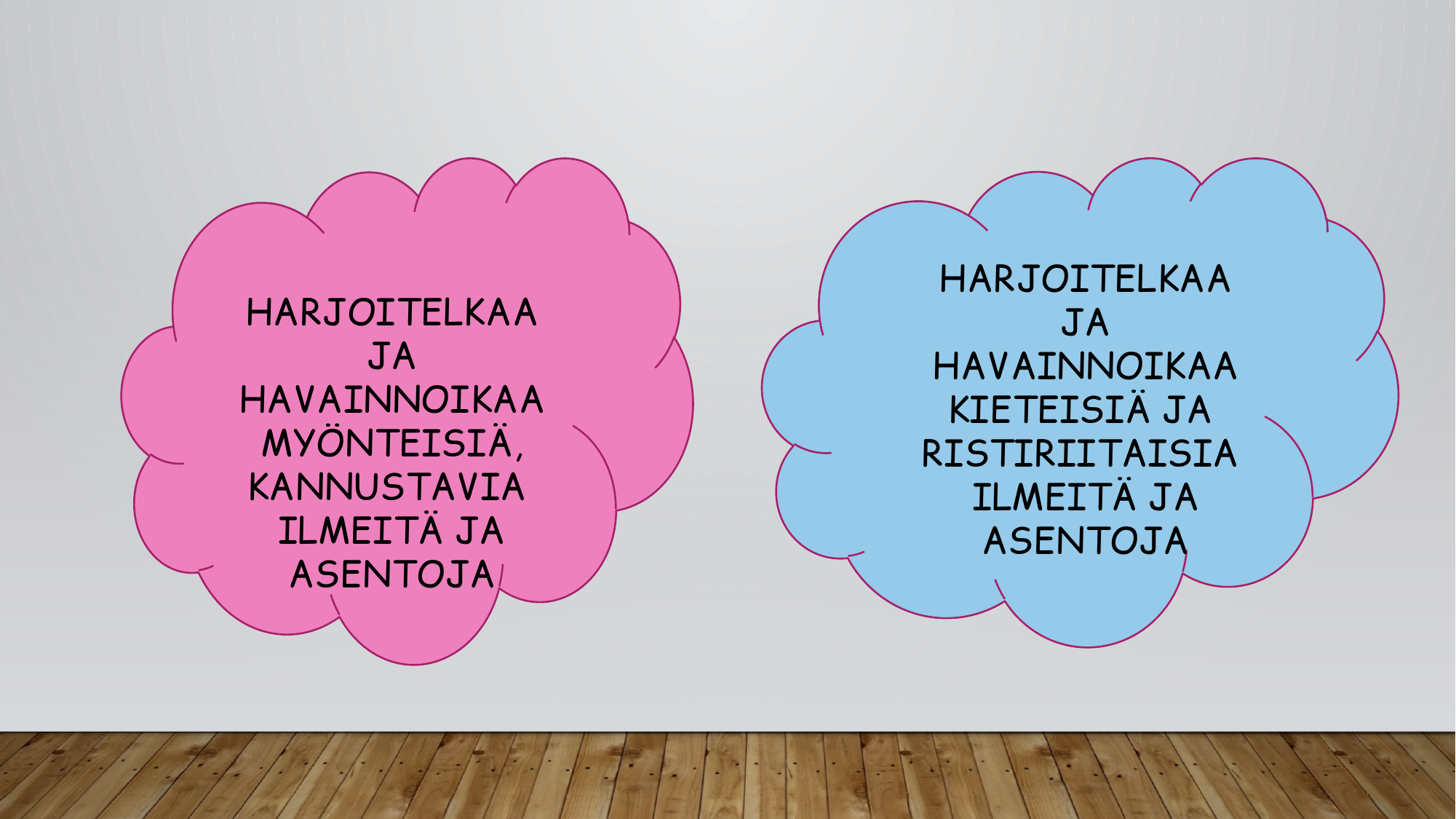

HARJOITELKAA
JA HAVAINNOIKAA
KIETEISIÄ JA
RISTIRIITAISIA
ILMEITÄ JA ASENTOJA
HARJOITELKAA JA HAVAINNOIKAA
MYÖNTEISIÄ,
KANNUSTAVIA
ILMEITÄ JA ASENTOJA